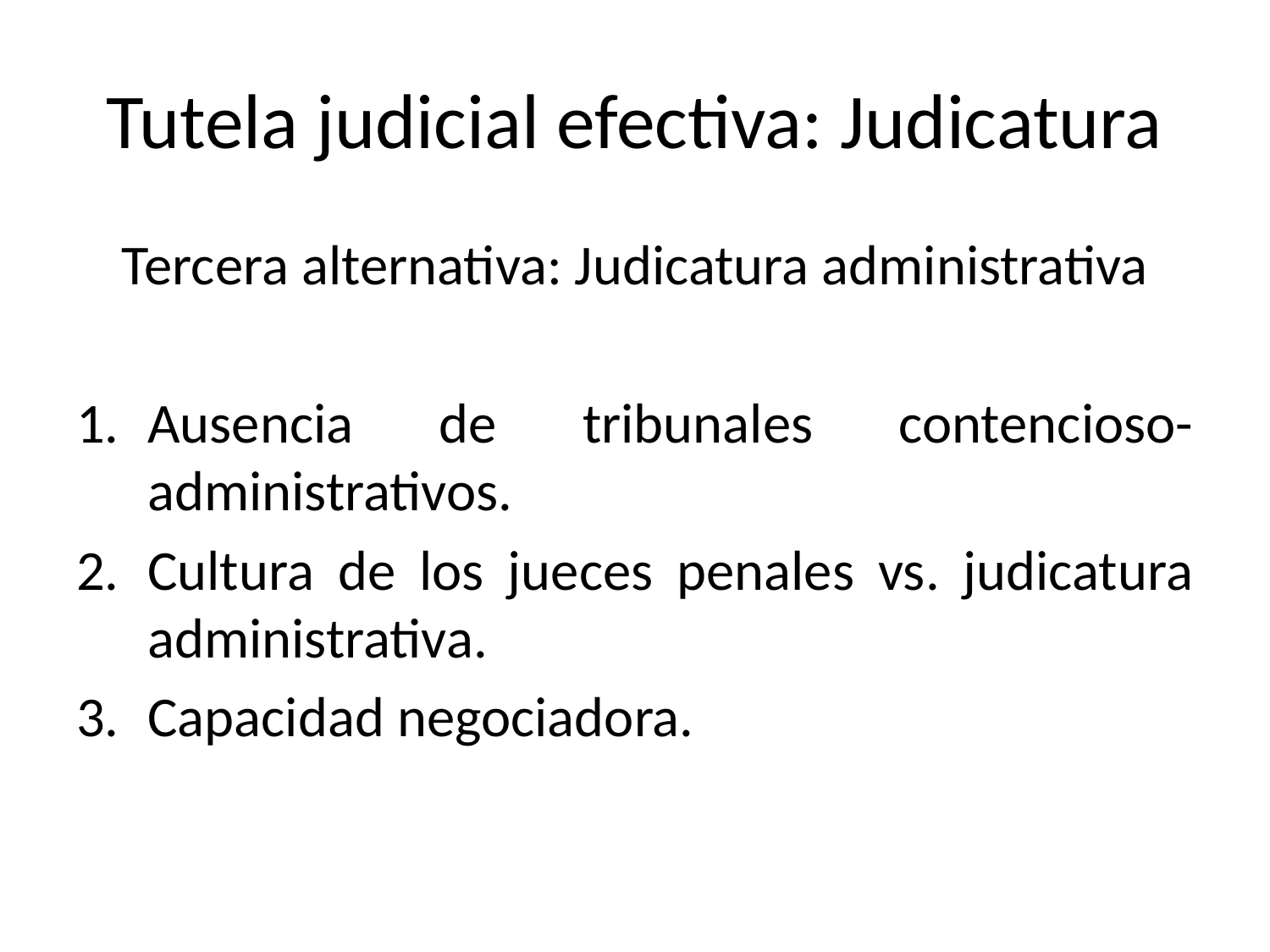

# Tutela judicial efectiva: Judicatura
Tercera alternativa: Judicatura administrativa

Ausencia de tribunales contencioso-administrativos.
Cultura de los jueces penales vs. judicatura administrativa.
Capacidad negociadora.